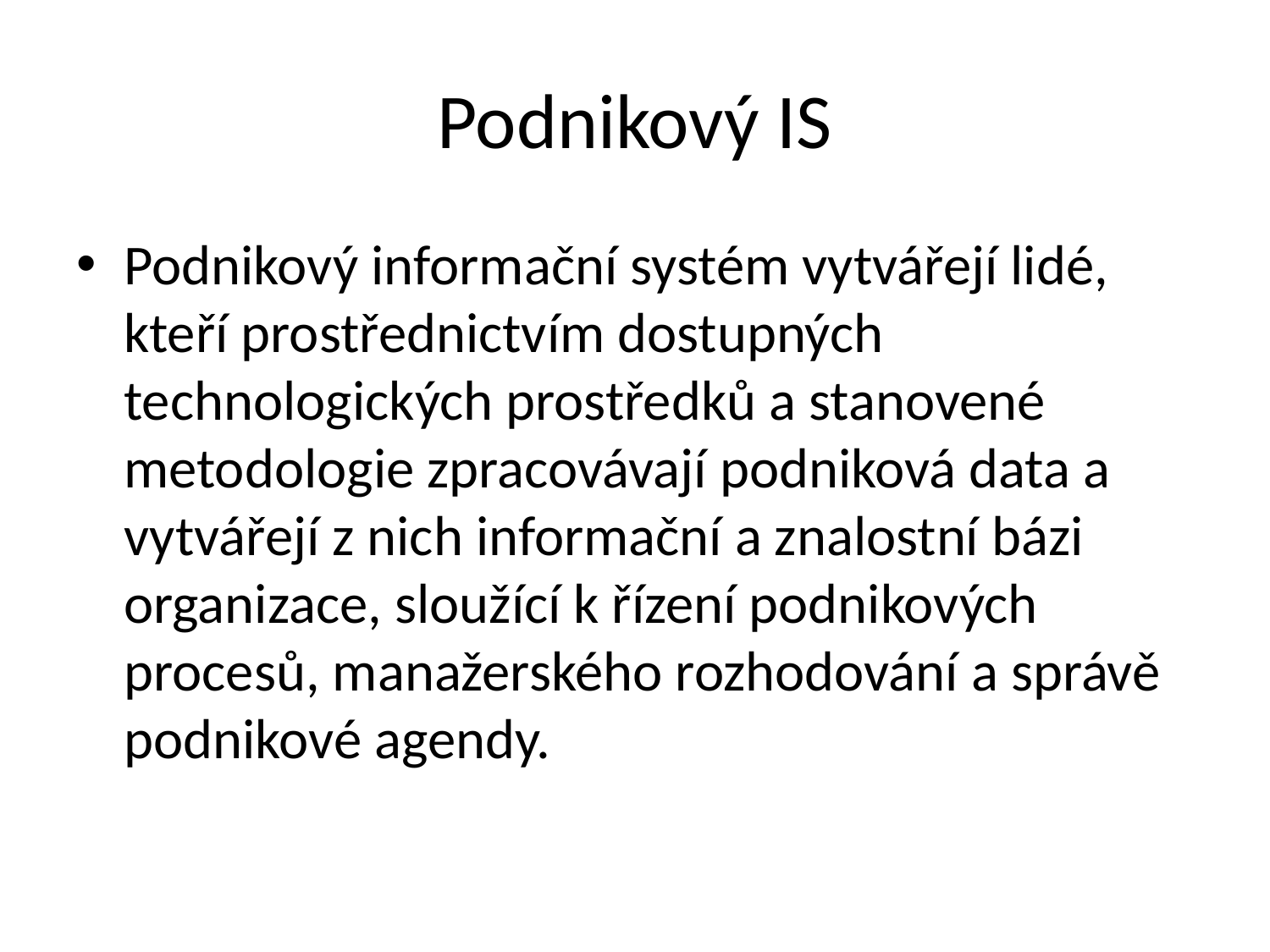

# Podnikový IS
Podnikový informační systém vytvářejí lidé, kteří prostřednictvím dostupných technologických prostředků a stanovené metodologie zpracovávají podniková data a vytvářejí z nich informační a znalostní bázi organizace, sloužící k řízení podnikových procesů, manažerského rozhodování a správě podnikové agendy.